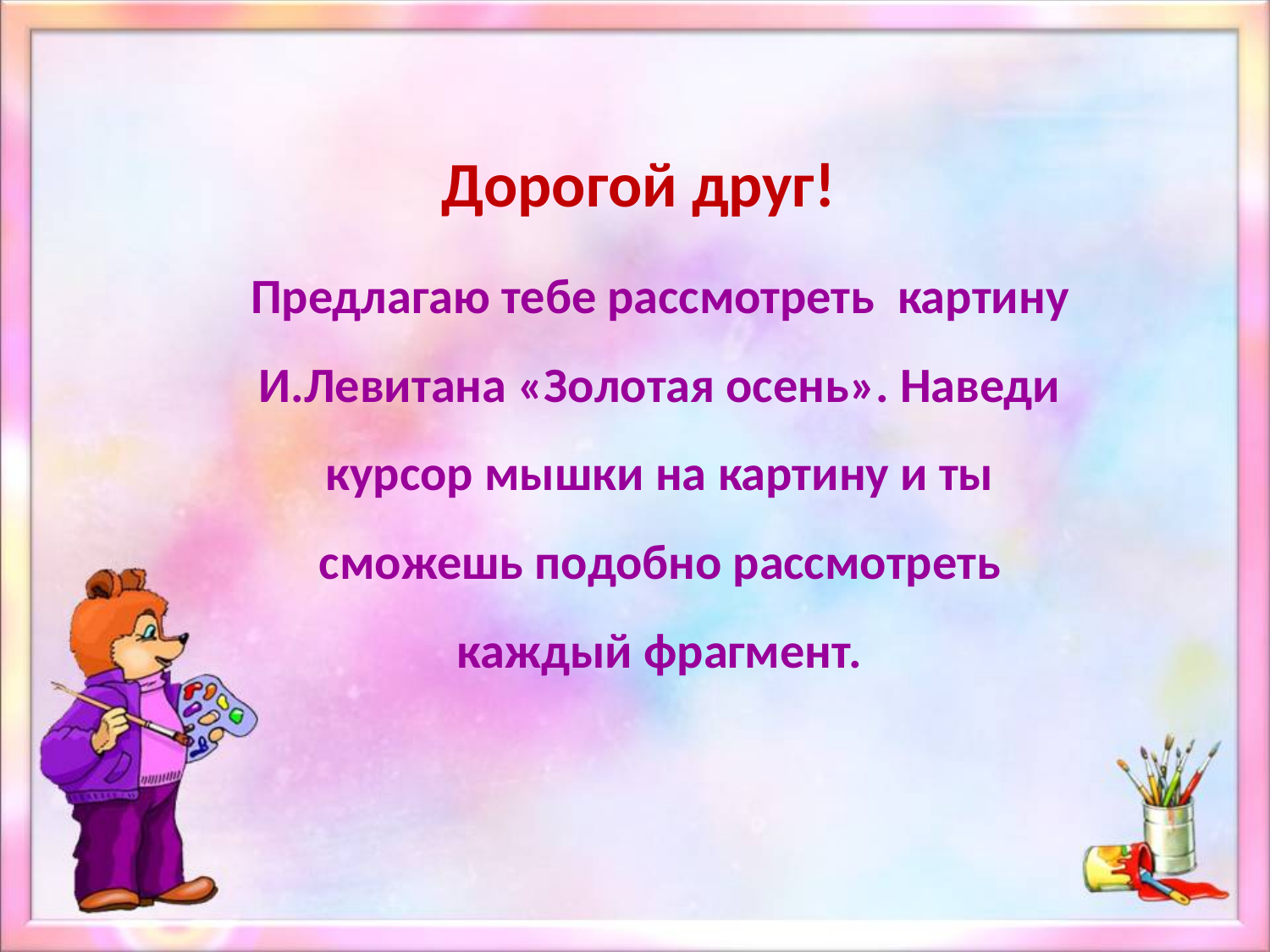

Дорогой друг!
Предлагаю тебе рассмотреть  картину И.Левитана «Золотая осень». Наведи курсор мышки на картину и ты сможешь подобно рассмотреть каждый фрагмент.